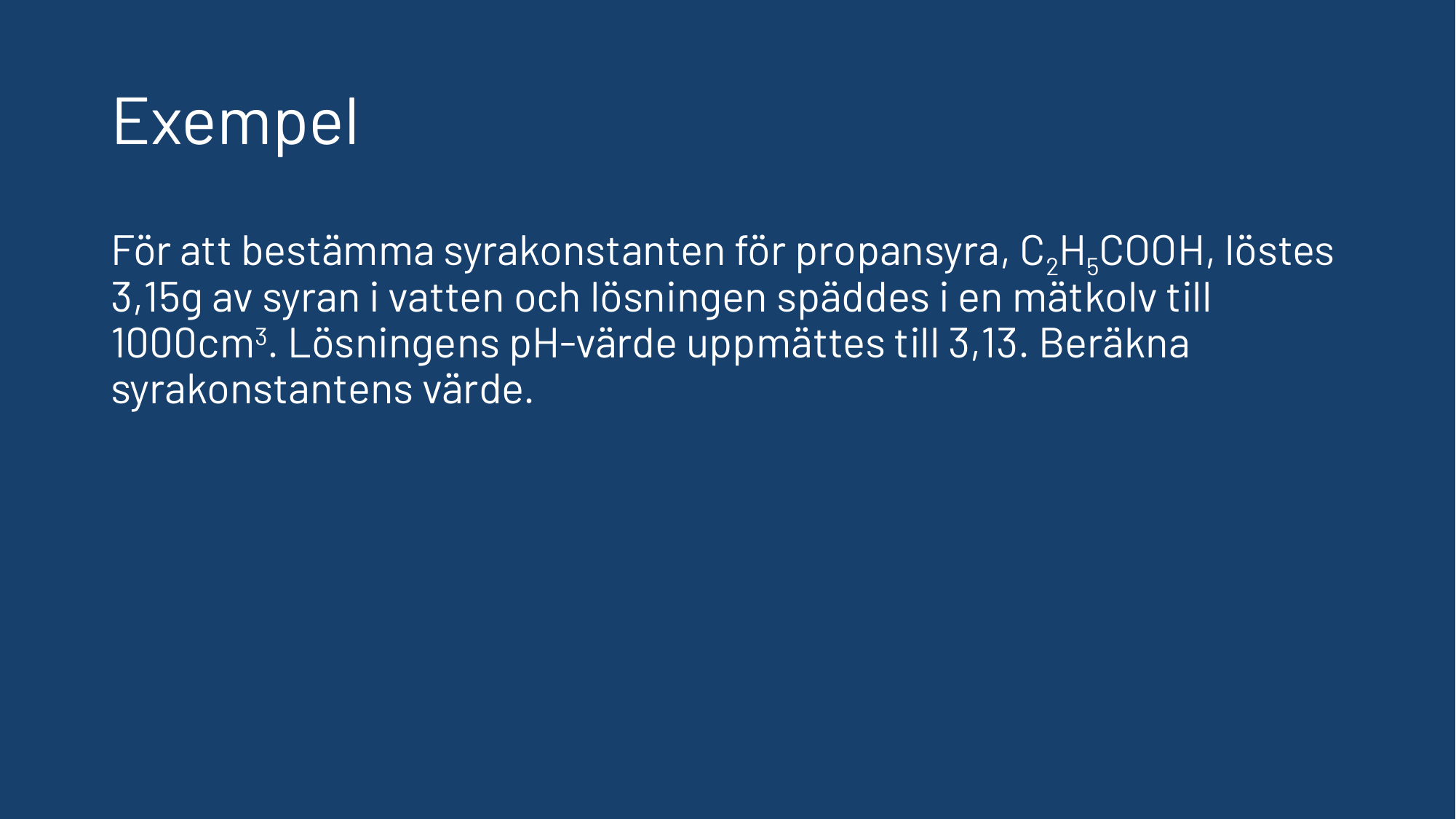

# Exempel
För att bestämma syrakonstanten för propansyra, C2H5COOH, löstes 3,15g av syran i vatten och lösningen späddes i en mätkolv till 1000cm3. Lösningens pH-värde uppmättes till 3,13. Beräkna syrakonstantens värde.